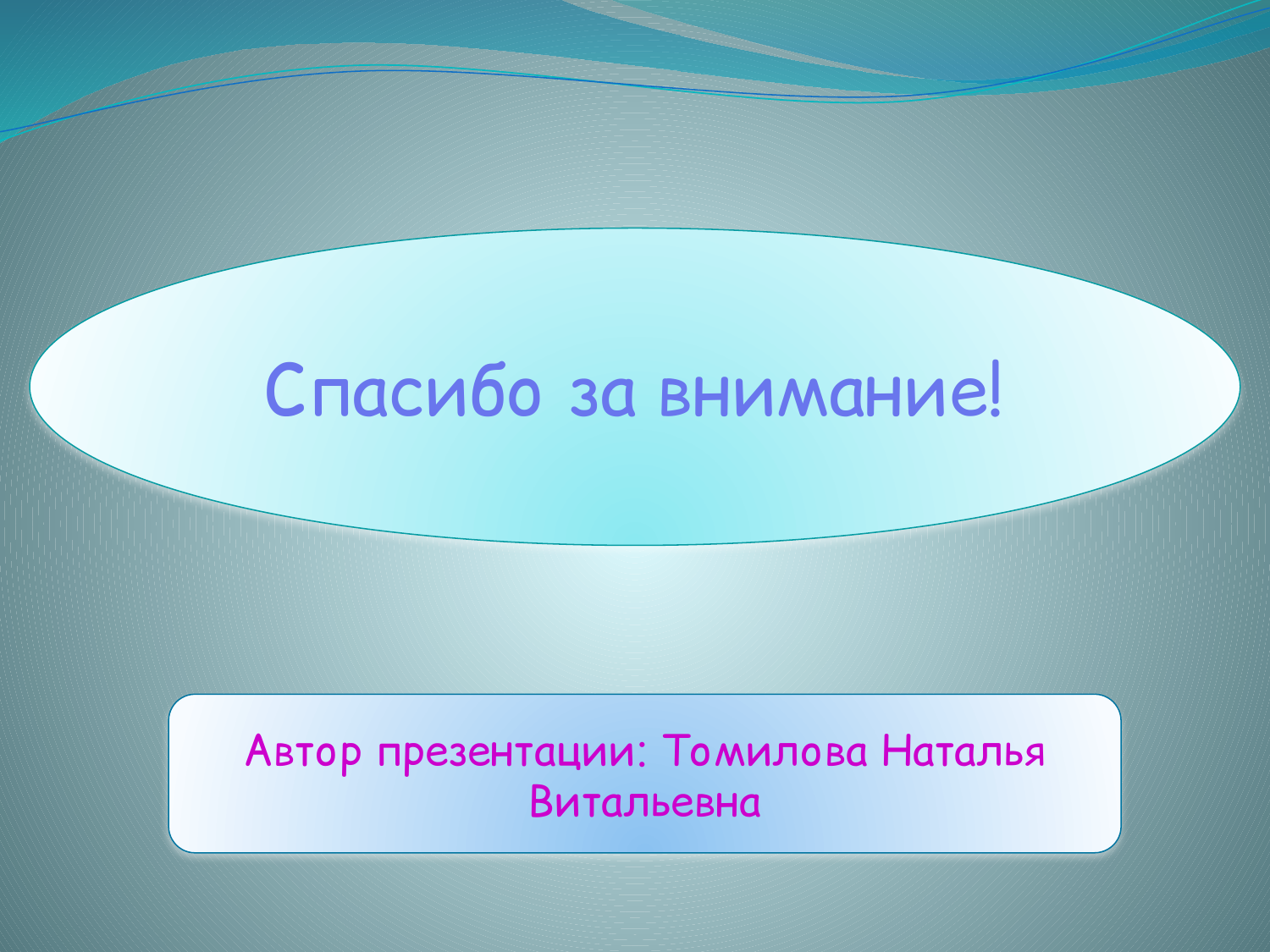

Спасибо за внимание!
Автор презентации: Томилова Наталья Витальевна